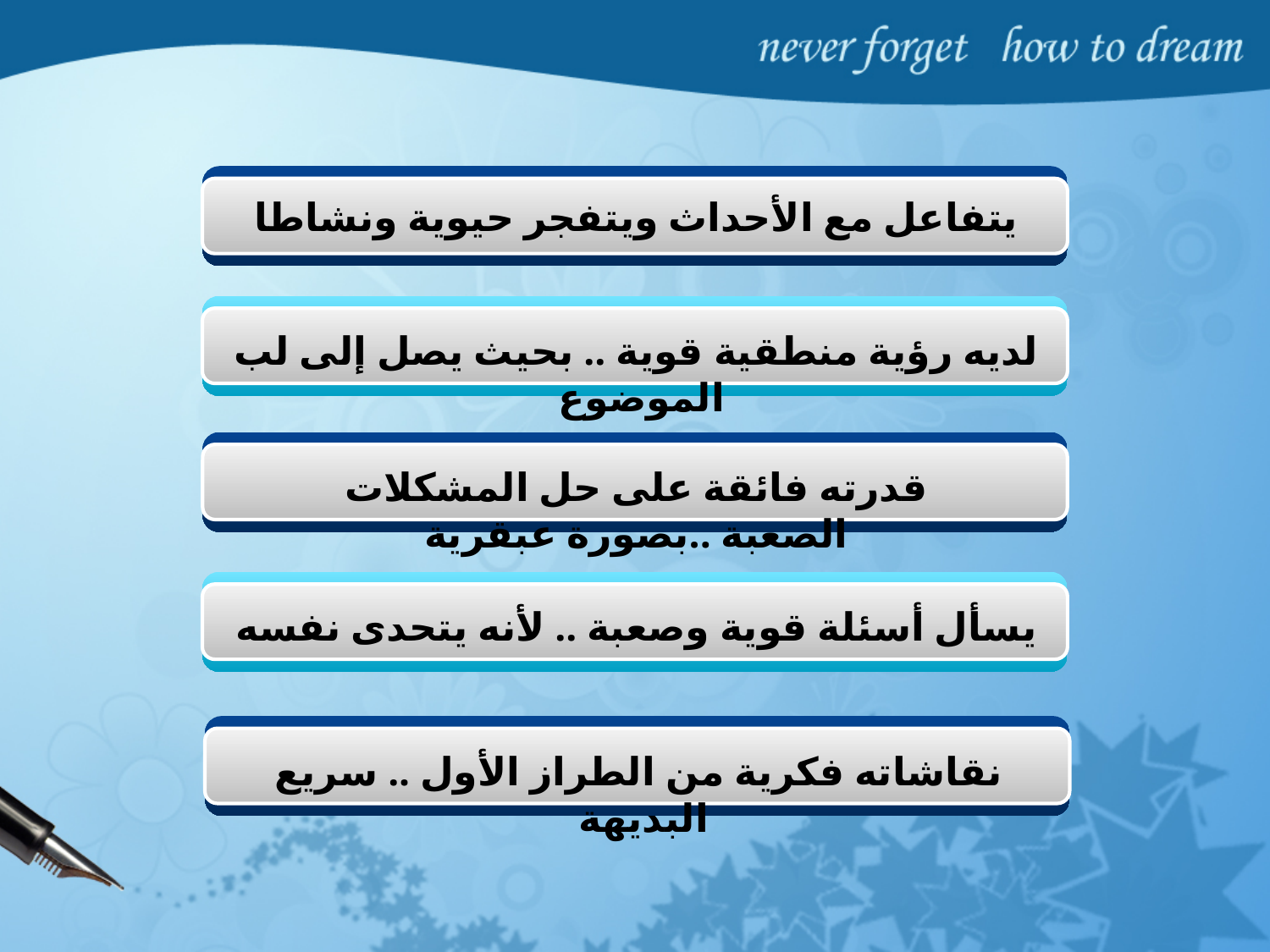

يتفاعل مع الأحداث ويتفجر حيوية ونشاطا

لديه رؤية منطقية قوية .. بحيث يصل إلى لب الموضوع

قدرته فائقة على حل المشكلات الصعبة ..بصورة عبقرية

يسأل أسئلة قوية وصعبة .. لأنه يتحدى نفسه

نقاشاته فكرية من الطراز الأول .. سريع البديهة